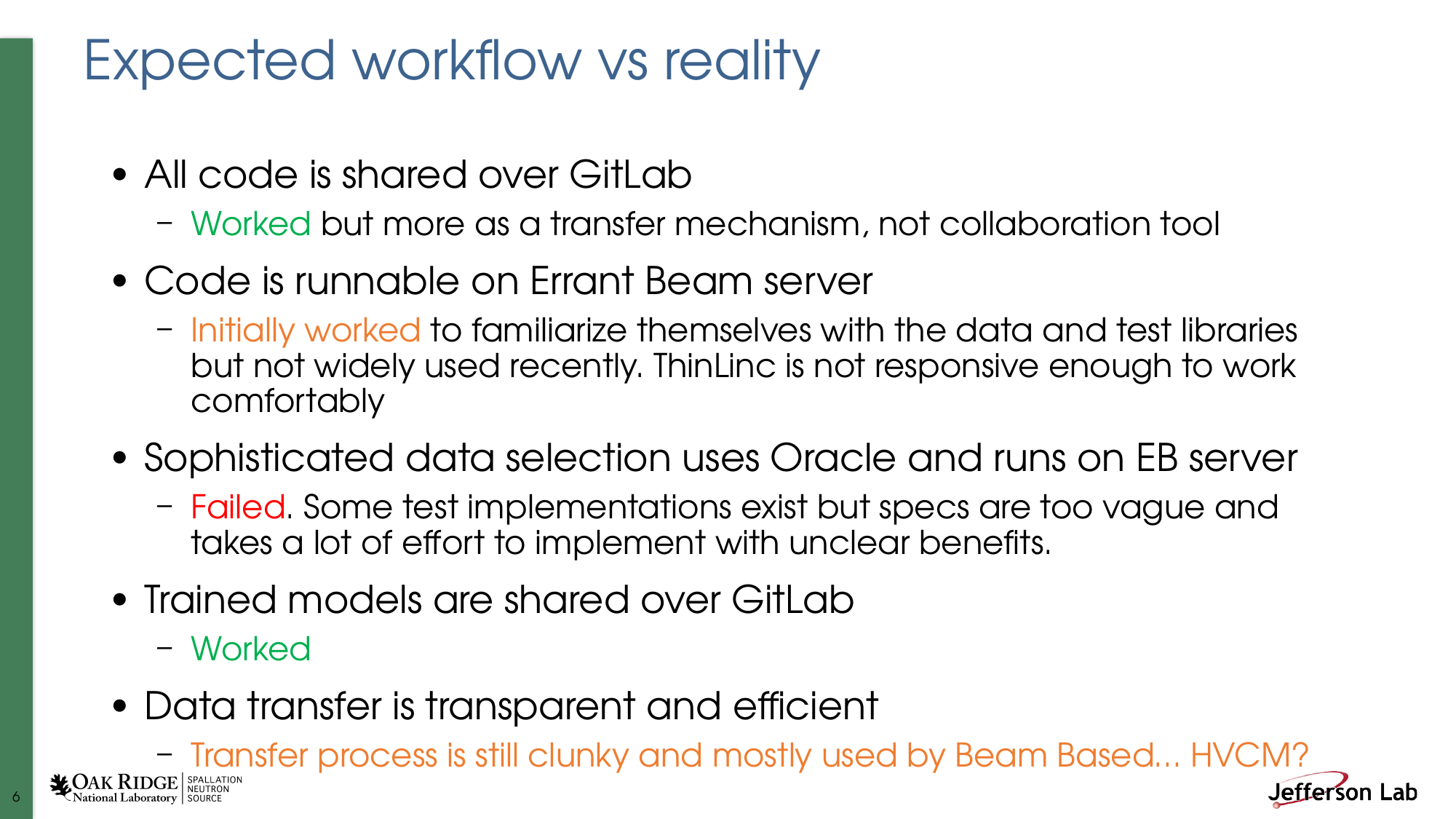

# Expected workflow vs reality
All code is shared over GitLab
Worked but more as a transfer mechanism, not collaboration tool
Code is runnable on Errant Beam server
Initially worked to familiarize themselves with the data and test libraries but not widely used recently. ThinLinc is not responsive enough to work comfortably
Sophisticated data selection uses Oracle and runs on EB server
Failed. Some test implementations exist but specs are too vague and takes a lot of effort to implement with unclear benefits.
Trained models are shared over GitLab
Worked
Data transfer is transparent and efficient
Transfer process is still clunky and mostly used by Beam Based… HVCM?